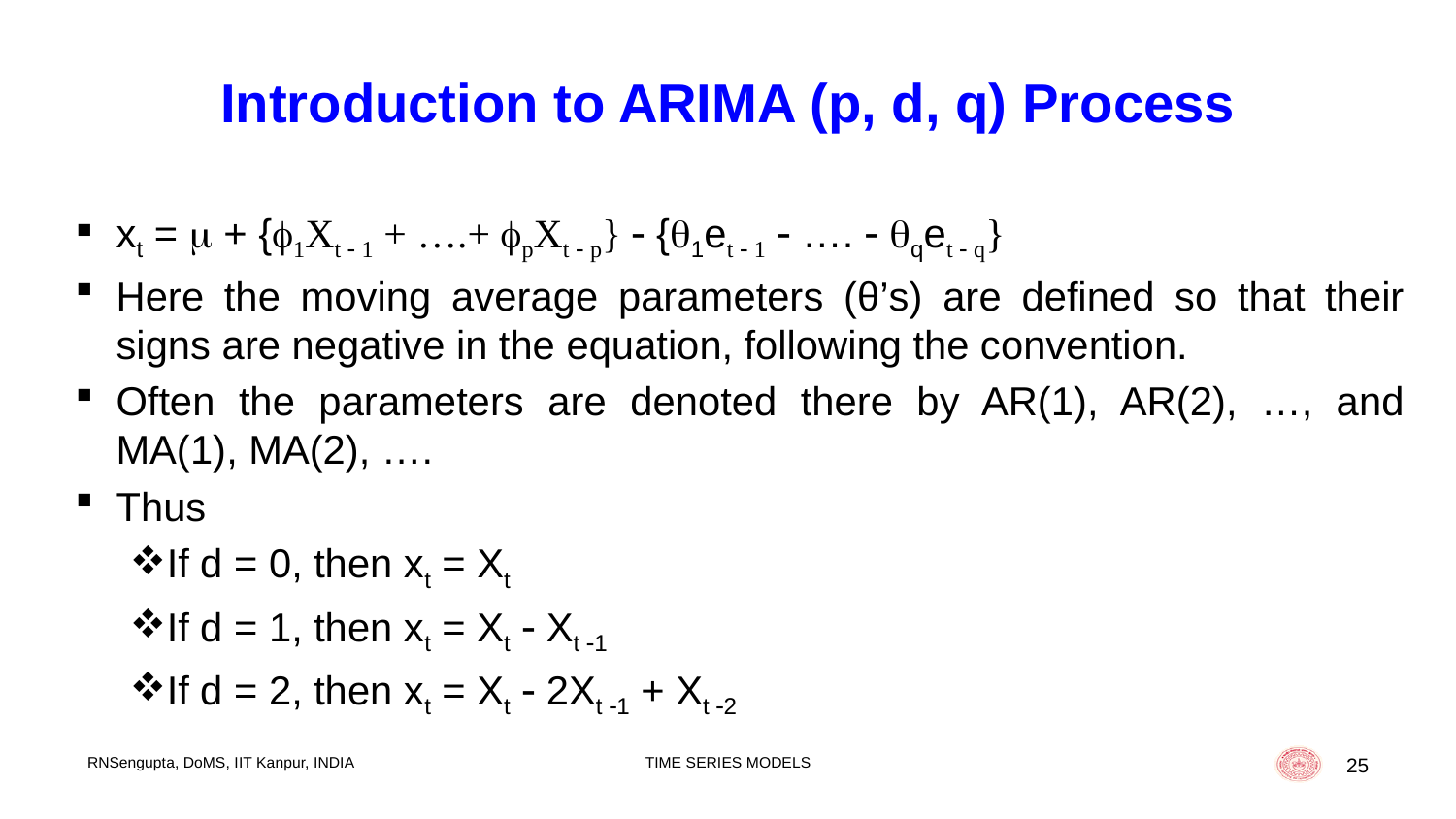

# Introduction to ARIMA (p, d, q) Process

xt = μ + {φ1Xt − 1 + ….+ φpXt − p} − {θ1et − 1 − …. − θqet − q}
Here the moving average parameters (θ’s) are defined so that their signs are negative in the equation, following the convention.
Often the parameters are denoted there by AR(1), AR(2), …, and MA(1), MA(2), ….
Thus
If d = 0, then xt = Xt
If d = 1, then xt = Xt − Xt −1
If d = 2, then xt = Xt − 2Xt −1 + Xt −2
RNSengupta, DoMS, IIT Kanpur, INDIA
TIME SERIES MODELS
25